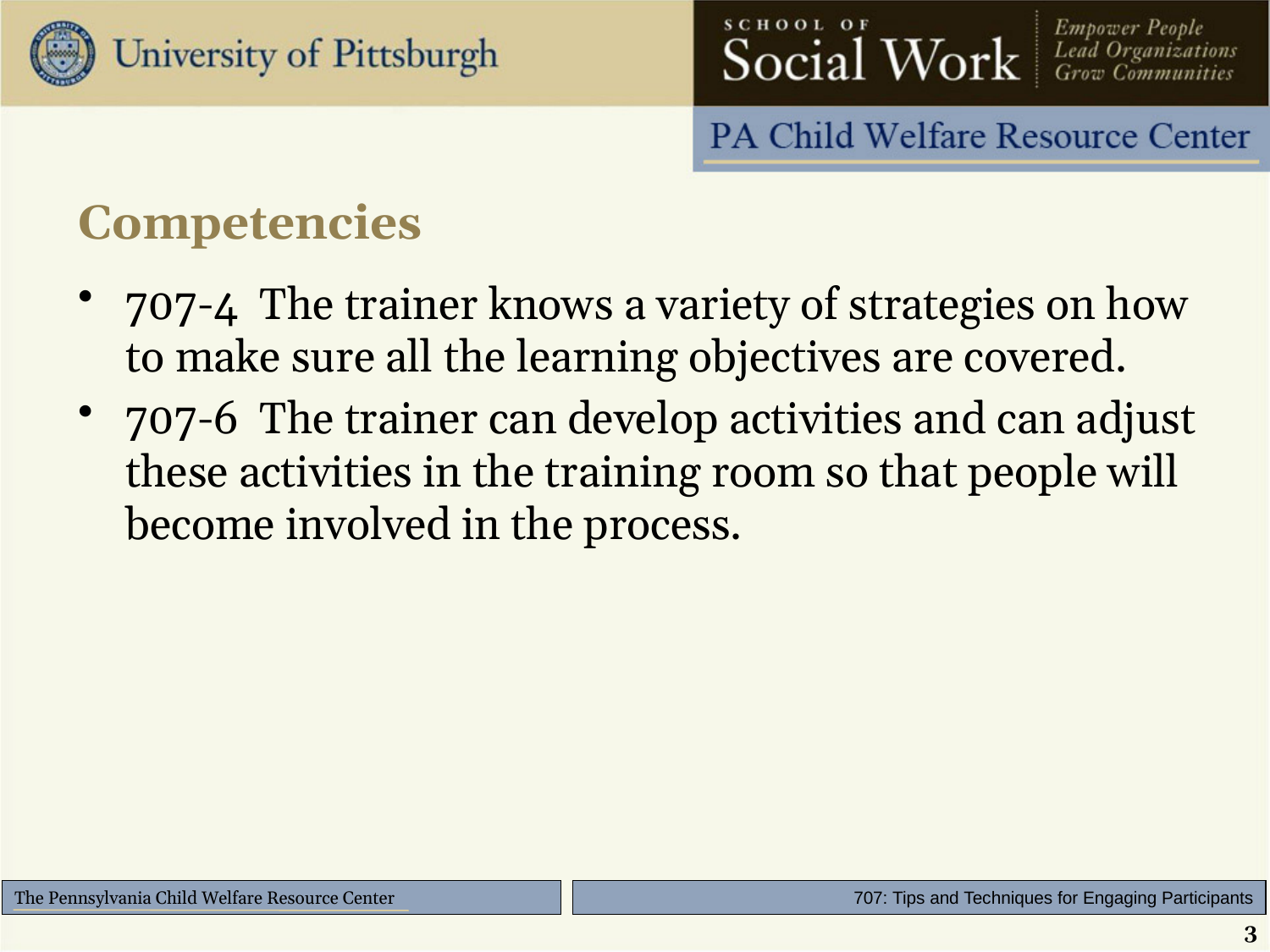

# Competencies
707-4  The trainer knows a variety of strategies on how to make sure all the learning objectives are covered.
707-6  The trainer can develop activities and can adjust these activities in the training room so that people will become involved in the process.

3